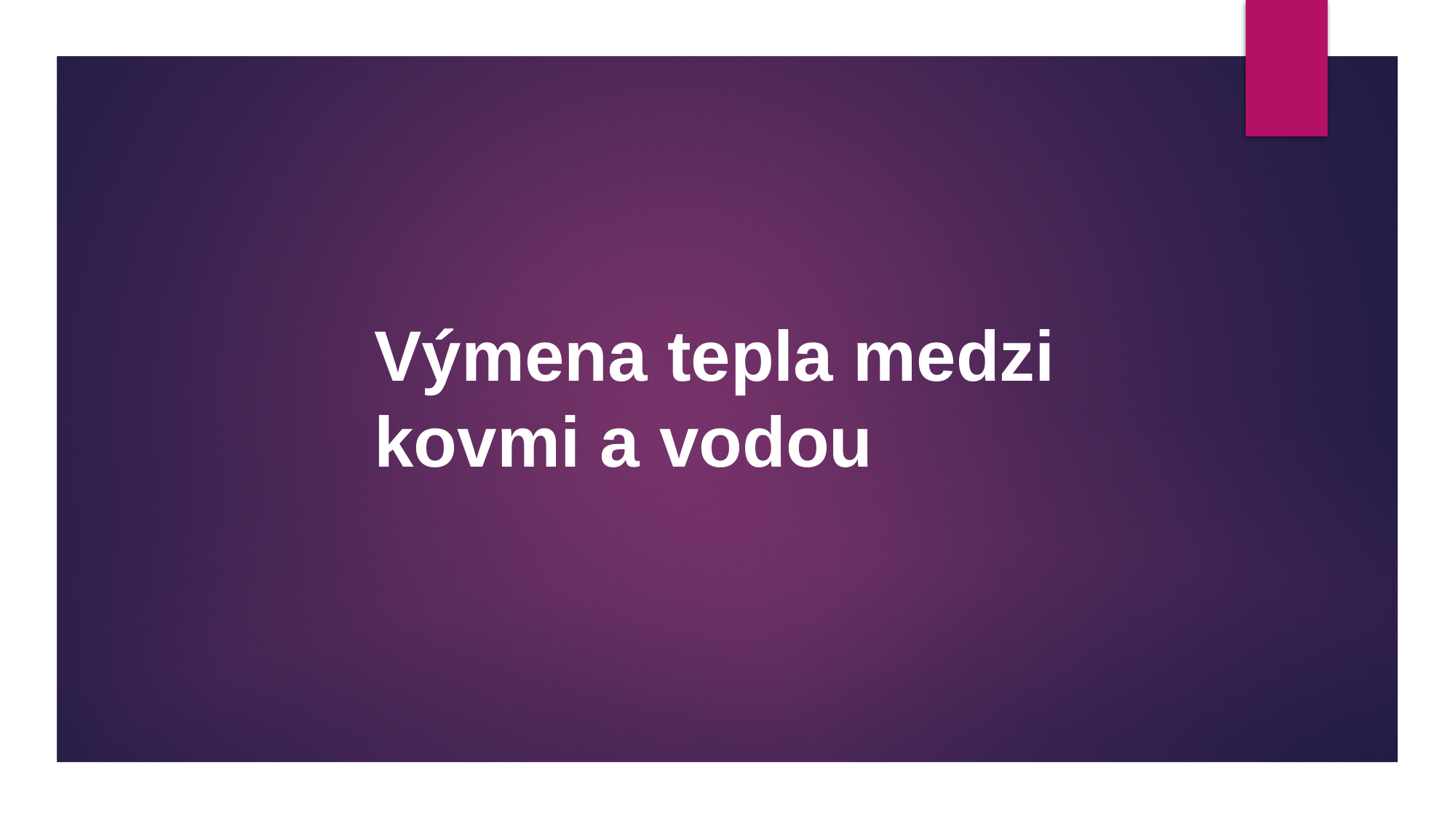

# Výmena tepla medzi kovmi a vodou